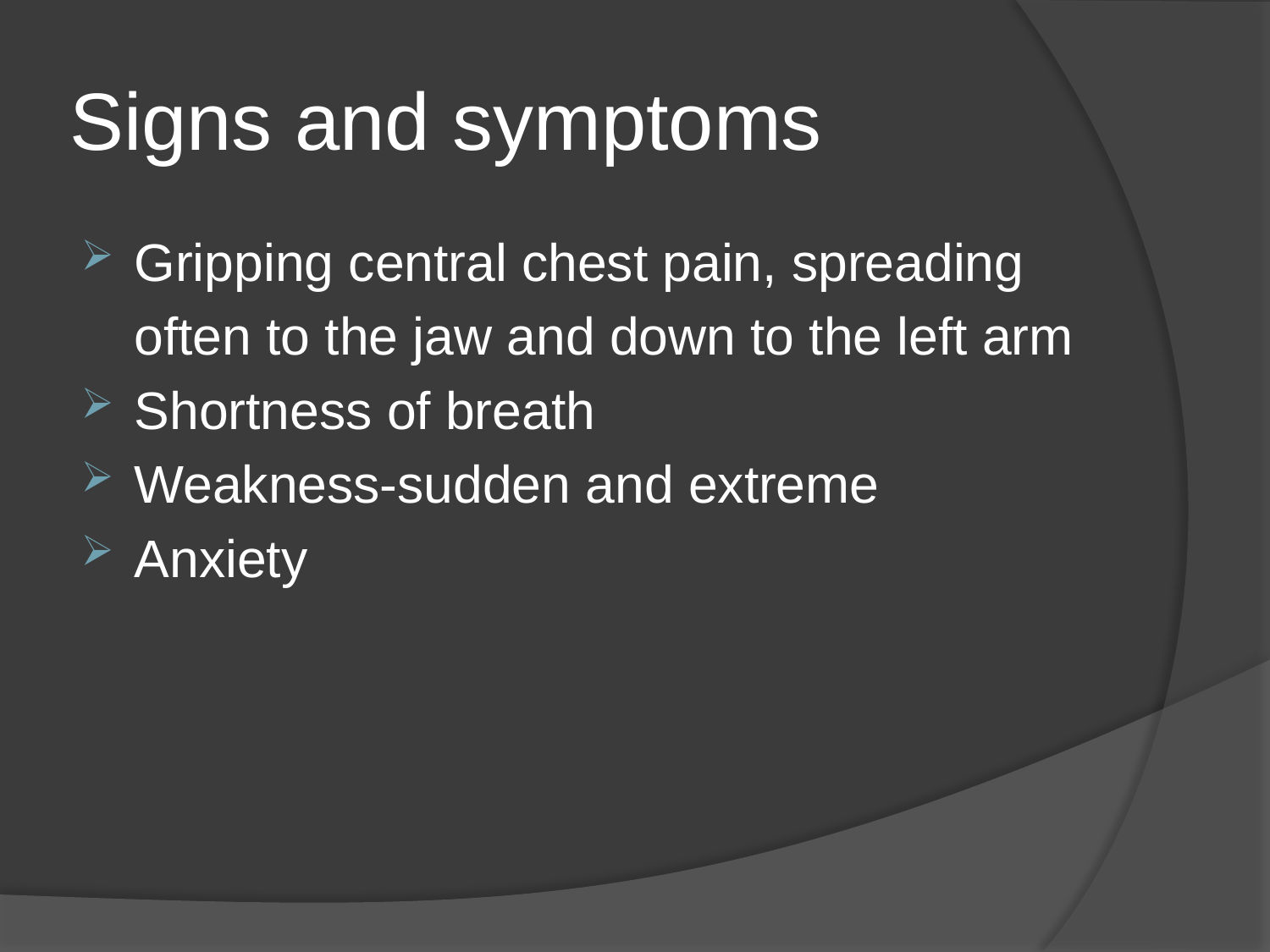

# Signs and symptoms
Gripping central chest pain, spreading
   	often to the jaw and down to the left arm
Shortness of breath
Weakness-sudden and extreme
Anxiety